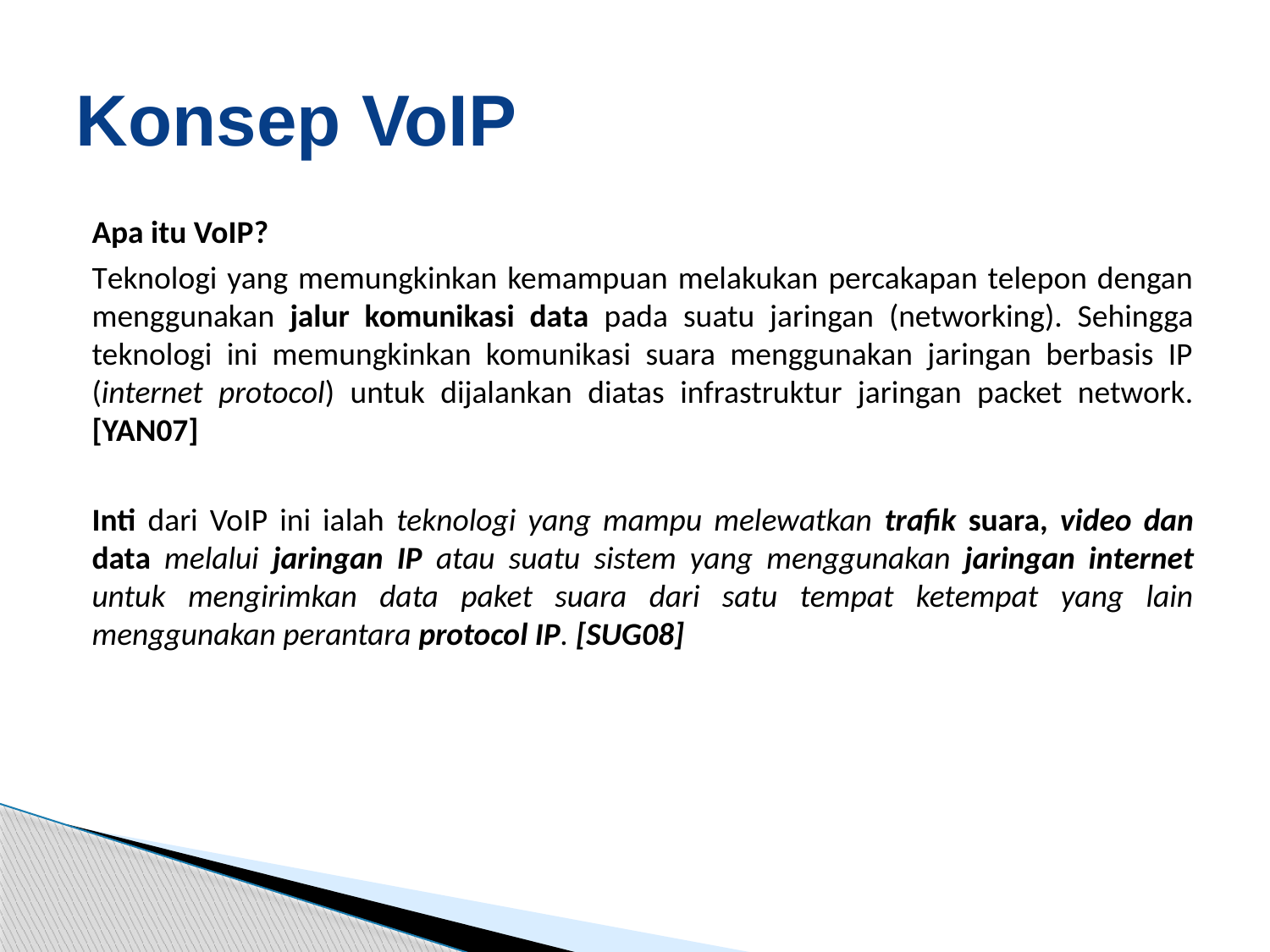

# Konsep VoIP
Apa itu VoIP?
Teknologi yang memungkinkan kemampuan melakukan percakapan telepon dengan menggunakan jalur komunikasi data pada suatu jaringan (networking). Sehingga teknologi ini memungkinkan komunikasi suara menggunakan jaringan berbasis IP (internet protocol) untuk dijalankan diatas infrastruktur jaringan packet network. [YAN07]

Inti dari VoIP ini ialah teknologi yang mampu melewatkan trafik suara, video dan data melalui jaringan IP atau suatu sistem yang menggunakan jaringan internet untuk mengirimkan data paket suara dari satu tempat ketempat yang lain menggunakan perantara protocol IP. [SUG08]